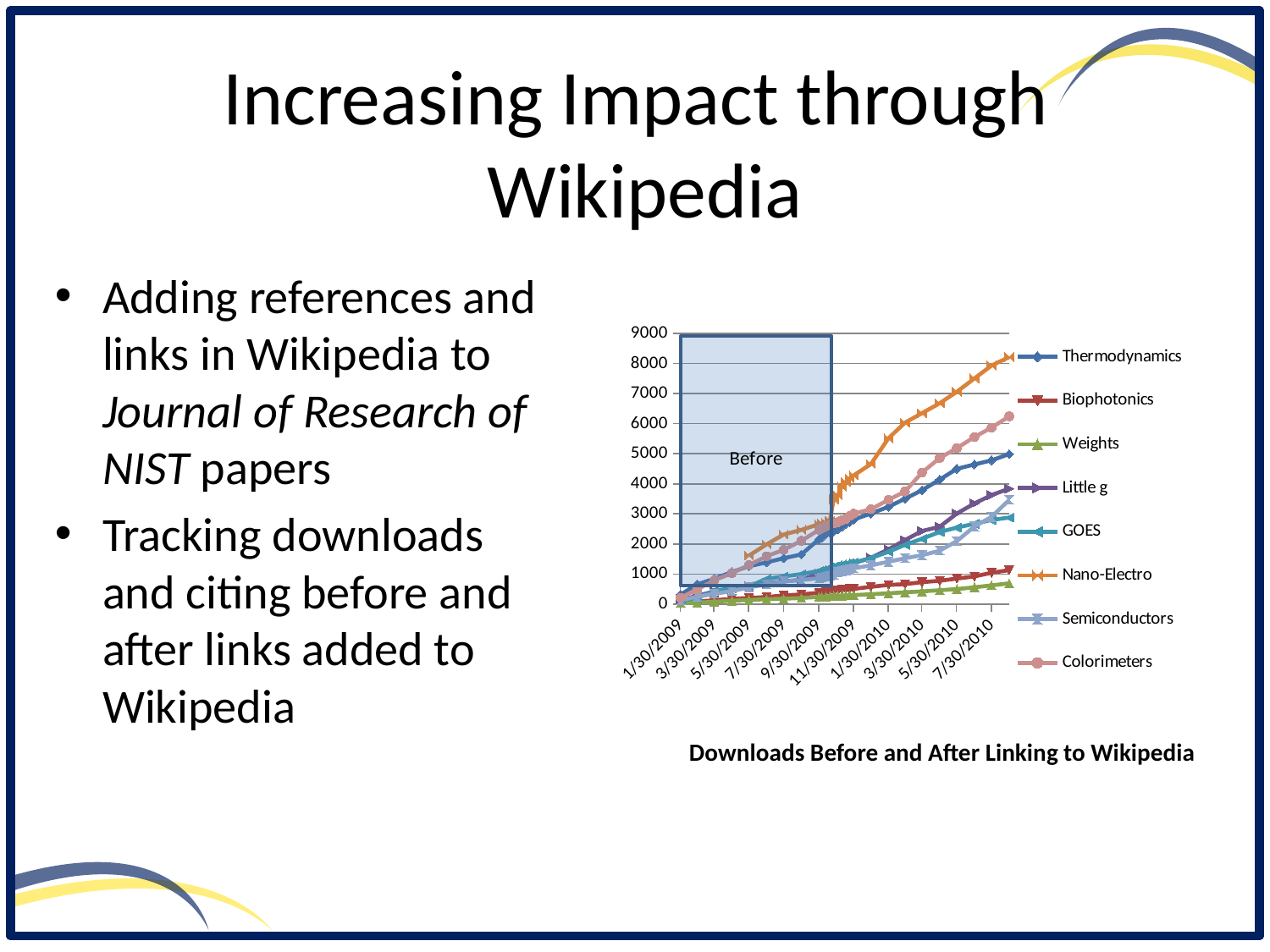

Increasing Impact through
 Wikipedia
Adding references and links in Wikipedia to Journal of Research of NIST papers
Tracking downloads and citing before and after links added to Wikipedia

### Chart

| Category | Thermodynamics | Biophotonics  | Weights | Little g | GOES  | Nano-Electro | Semiconductors | Colorimeters |
|---|---|---|---|---|---|---|---|---|
| 39843 | 317.0 | 25.0 | 29.0 | 139.0 | 120.0 | None | 131.0 | 208.0 |
| 39872 | 654.0 | 84.0 | 48.0 | 273.0 | 197.0 | None | 243.0 | 486.0 |
| 39902 | 841.0 | 127.0 | 77.0 | 421.0 | 448.0 | None | 340.0 | 791.0 |
| 39933 | 1066.0 | 175.0 | 113.0 | 503.0 | 523.0 | None | 429.0 | 1026.0 |
| 39963 | 1255.0 | 202.0 | 136.0 | 602.0 | 588.0 | 1611.0 | 555.0 | 1297.0 |
| 39994 | 1387.0 | 235.0 | 162.0 | 692.0 | 842.0 | 1985.0 | 654.0 | 1590.0 |
| 40024 | 1525.0 | 287.0 | 179.0 | 752.0 | 916.0 | 2313.0 | 751.0 | 1805.0 |
| 40055 | 1650.0 | 320.0 | 202.0 | 808.0 | 997.0 | 2467.0 | 801.0 | 2104.0 |
| 40086 | 2159.0 | 377.0 | 239.0 | 1020.0 | 1105.0 | 2657.0 | 859.0 | 2466.0 |
| 40091 | 2215.0 | 382.0 | 244.0 | 1023.0 | 1120.0 | 2686.0 | 880.0 | 2522.0 |
| 40098 | 2328.0 | 394.0 | 250.0 | 1050.0 | 1147.0 | 2703.0 | 912.0 | 2586.0 |
| 40105 | 2381.0 | 413.0 | 264.0 | 1084.0 | 1223.0 | 2773.0 | 930.0 | 2628.0 |
| 40112 | 2418.0 | 435.0 | 271.0 | 1120.0 | 1242.0 | 3491.0 | 976.0 | 2678.0 |
| 40119 | 2479.0 | 452.0 | 278.0 | 1198.0 | 1288.0 | 3615.0 | 1068.0 | 2723.0 |
| 40126 | 2567.0 | 470.0 | 280.0 | 1214.0 | 1314.0 | 3910.0 | 1094.0 | 2785.0 |
| 40133 | 2673.0 | 486.0 | 283.0 | 1266.0 | 1325.0 | 4062.0 | 1116.0 | 2828.0 |
| 40140 | 2727.0 | 497.0 | 291.0 | 1303.0 | 1369.0 | 4182.0 | 1155.0 | 2929.0 |
| 40147 | 2812.0 | 505.0 | 298.0 | 1361.0 | 1379.0 | 4282.0 | 1187.0 | 3010.0 |
| 40177 | 3009.0 | 572.0 | 326.0 | 1538.0 | 1528.0 | 4657.0 | 1287.0 | 3154.0 |
| 40208 | 3237.0 | 636.0 | 358.0 | 1819.0 | 1737.0 | 5518.0 | 1407.0 | 3468.0 |
| 40237 | 3505.0 | 663.0 | 392.0 | 2128.0 | 1970.0 | 6034.0 | 1525.0 | 3746.0 |
| 40267 | 3788.0 | 727.0 | 422.0 | 2431.0 | 2171.0 | 6352.0 | 1623.0 | 4377.0 |
| 40298 | 4141.0 | 776.0 | 460.0 | 2570.0 | 2397.0 | 6681.0 | 1774.0 | 4859.0 |
| 40328 | 4498.0 | 847.0 | 497.0 | 3010.0 | 2542.0 | 7059.0 | 2093.0 | 5186.0 |
| 40359 | 4644.0 | 919.0 | 557.0 | 3347.0 | 2671.0 | 7507.0 | 2580.0 | 5558.0 |
| 40389 | 4781.0 | 1041.0 | 621.0 | 3627.0 | 2797.0 | 7934.0 | 2899.0 | 5869.0 |
| 40420 | 4990.0 | 1128.0 | 689.0 | 3840.0 | 2877.0 | 8216.0 | 3466.0 | 6244.0 |
Downloads Before and After Linking to Wikipedia